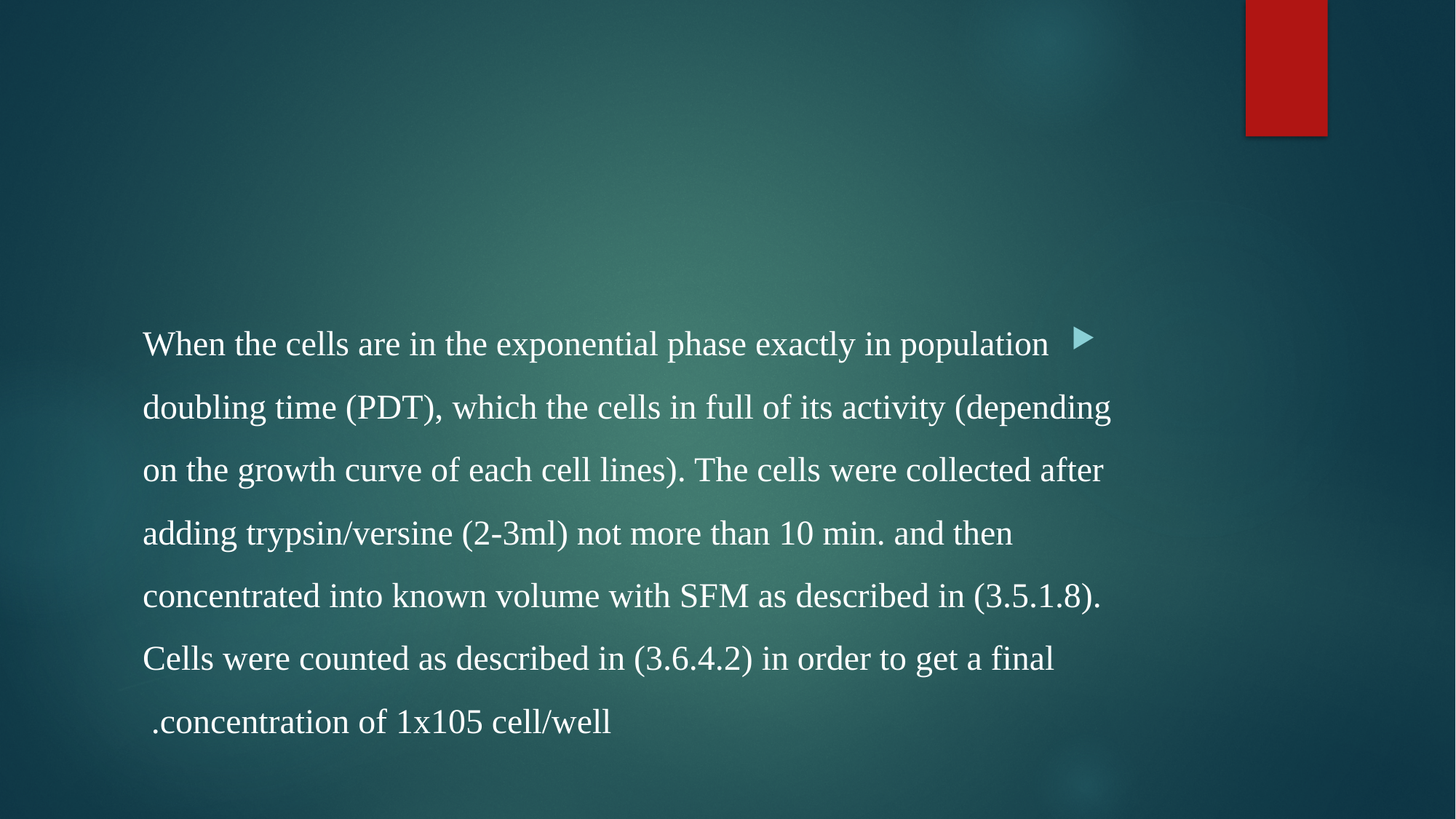

#

When the cells are in the exponential phase exactly in population doubling time (PDT), which the cells in full of its activity (depending on the growth curve of each cell lines). The cells were collected after adding trypsin/versine (2-3ml) not more than 10 min. and then concentrated into known volume with SFM as described in (3.5.1.8). Cells were counted as described in (3.6.4.2) in order to get a final concentration of 1x105 cell/well.